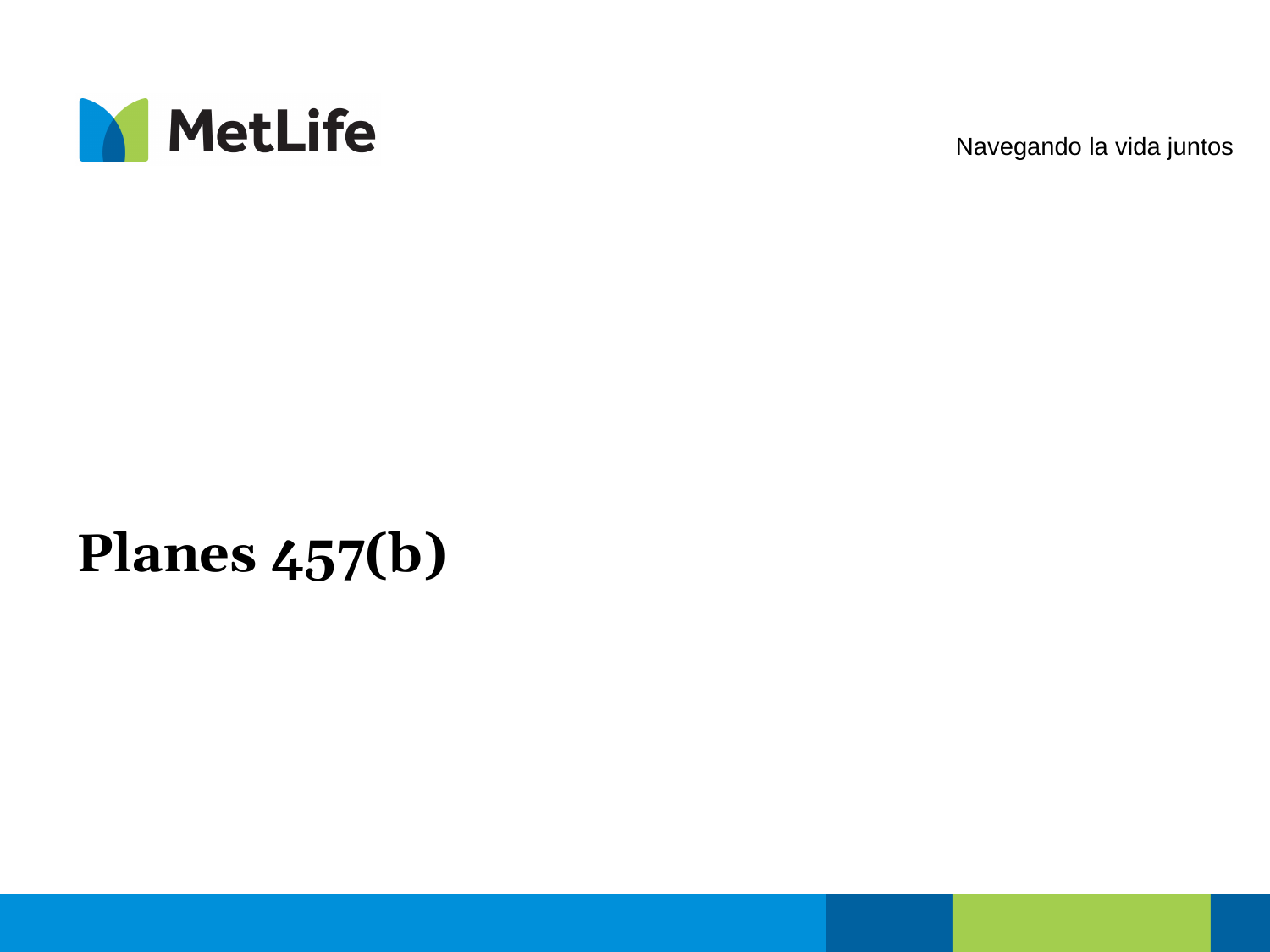

Navegando la vida juntos
# Planes 457(b)